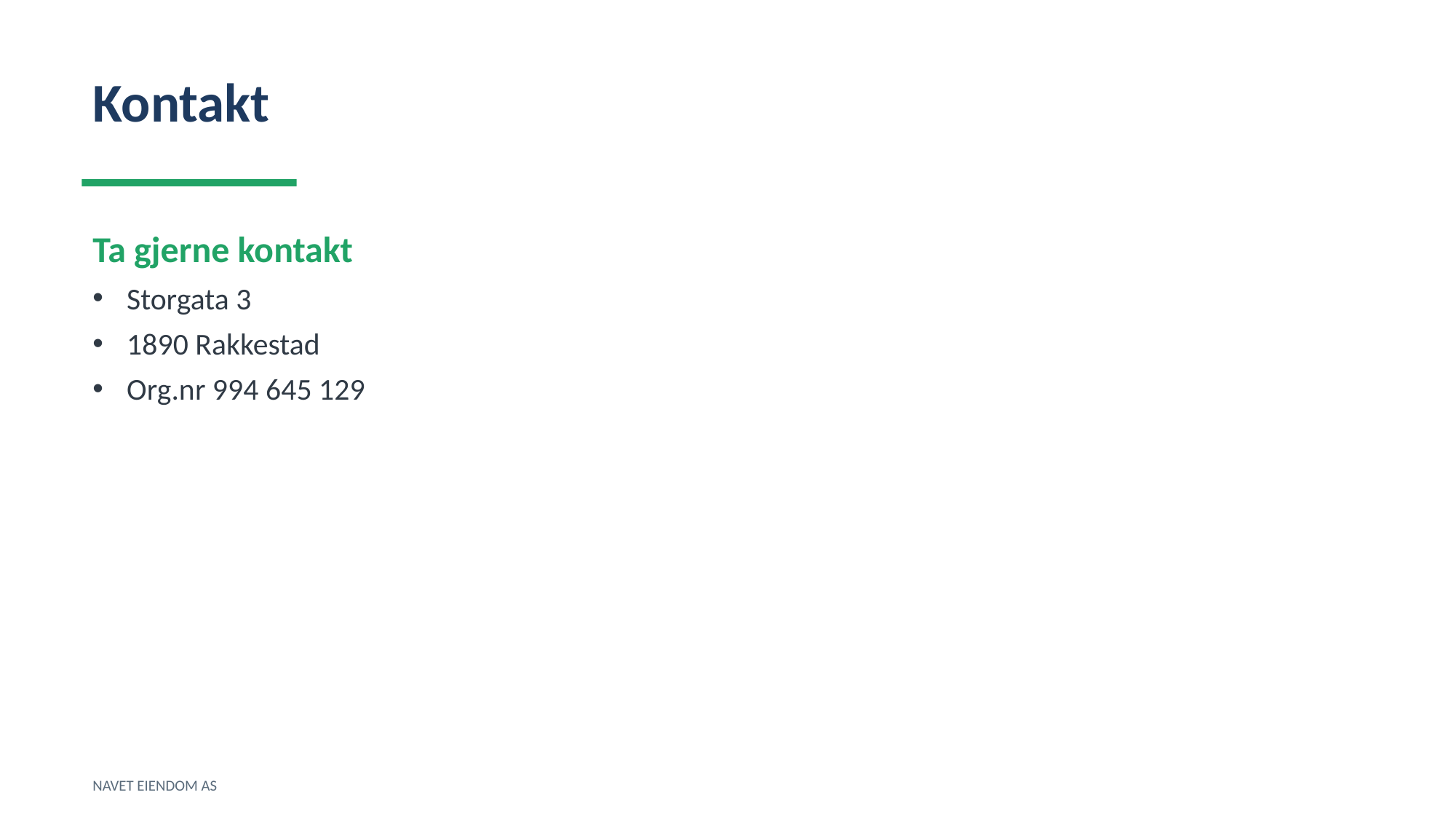

Kontakt

Ta gjerne kontakt
Storgata 3
1890 Rakkestad
Org.nr 994 645 129
NAVET EIENDOM AS